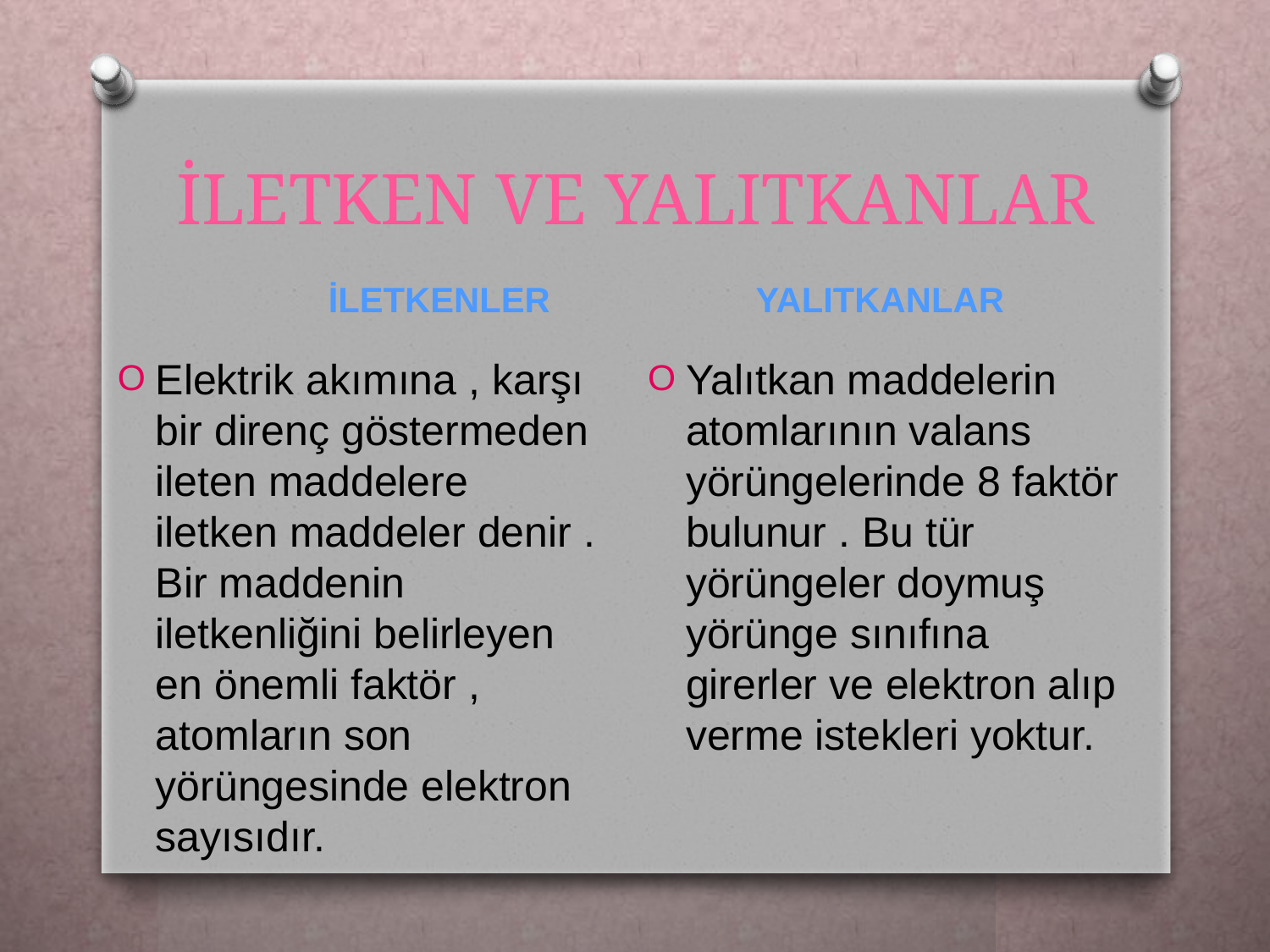

# İLETKEN VE YALITKANLAR
İLETKENLER
YALITKANLAR
Elektrik akımına , karşı bir direnç göstermeden ileten maddelere iletken maddeler denir . Bir maddenin iletkenliğini belirleyen en önemli faktör , atomların son yörüngesinde elektron sayısıdır.
Yalıtkan maddelerin atomlarının valans yörüngelerinde 8 faktör bulunur . Bu tür yörüngeler doymuş yörünge sınıfına girerler ve elektron alıp verme istekleri yoktur.